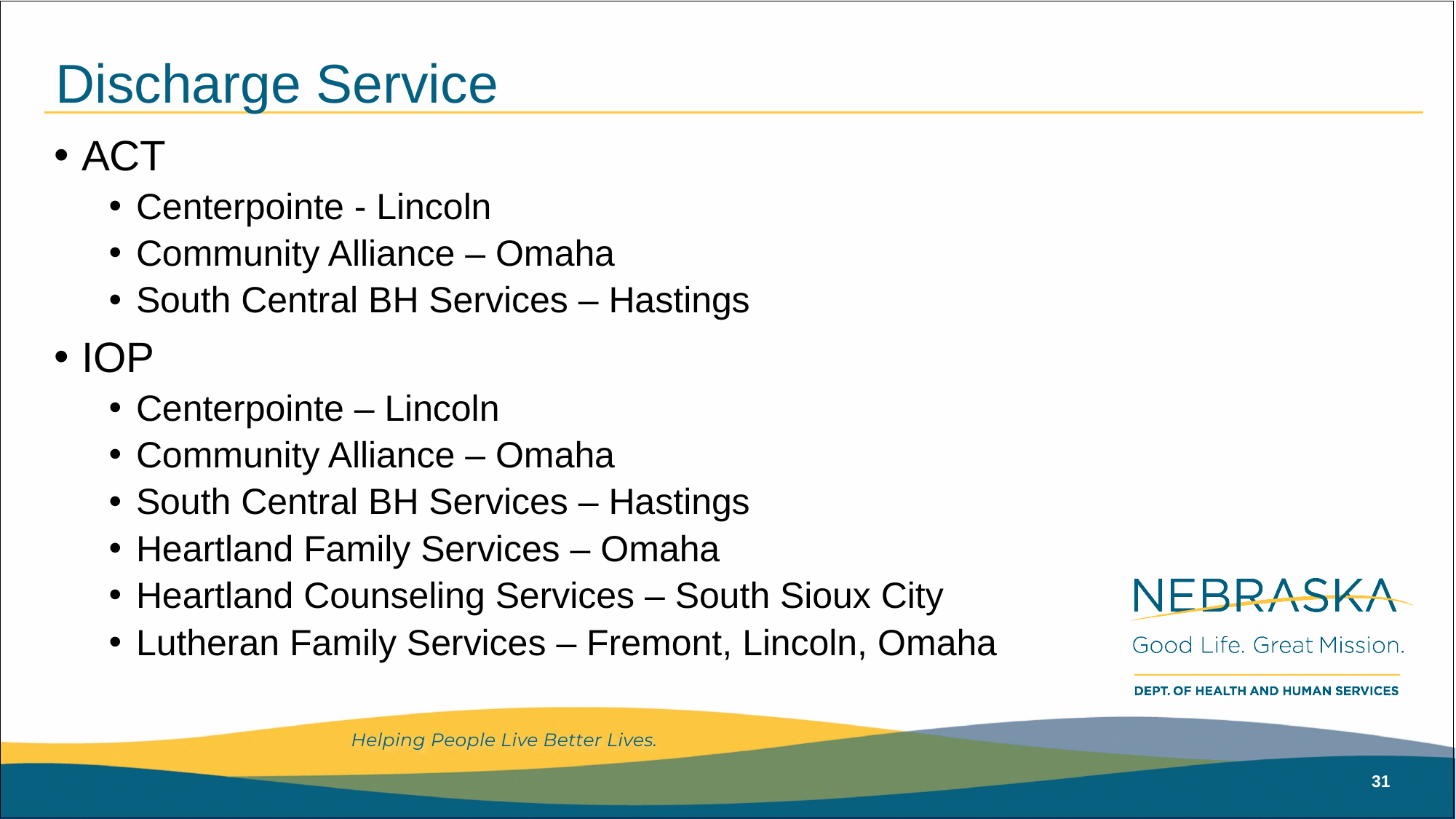

# Discharge Service
ACT
Centerpointe - Lincoln
Community Alliance – Omaha
South Central BH Services – Hastings
IOP
Centerpointe – Lincoln
Community Alliance – Omaha
South Central BH Services – Hastings
Heartland Family Services – Omaha
Heartland Counseling Services – South Sioux City
Lutheran Family Services – Fremont, Lincoln, Omaha